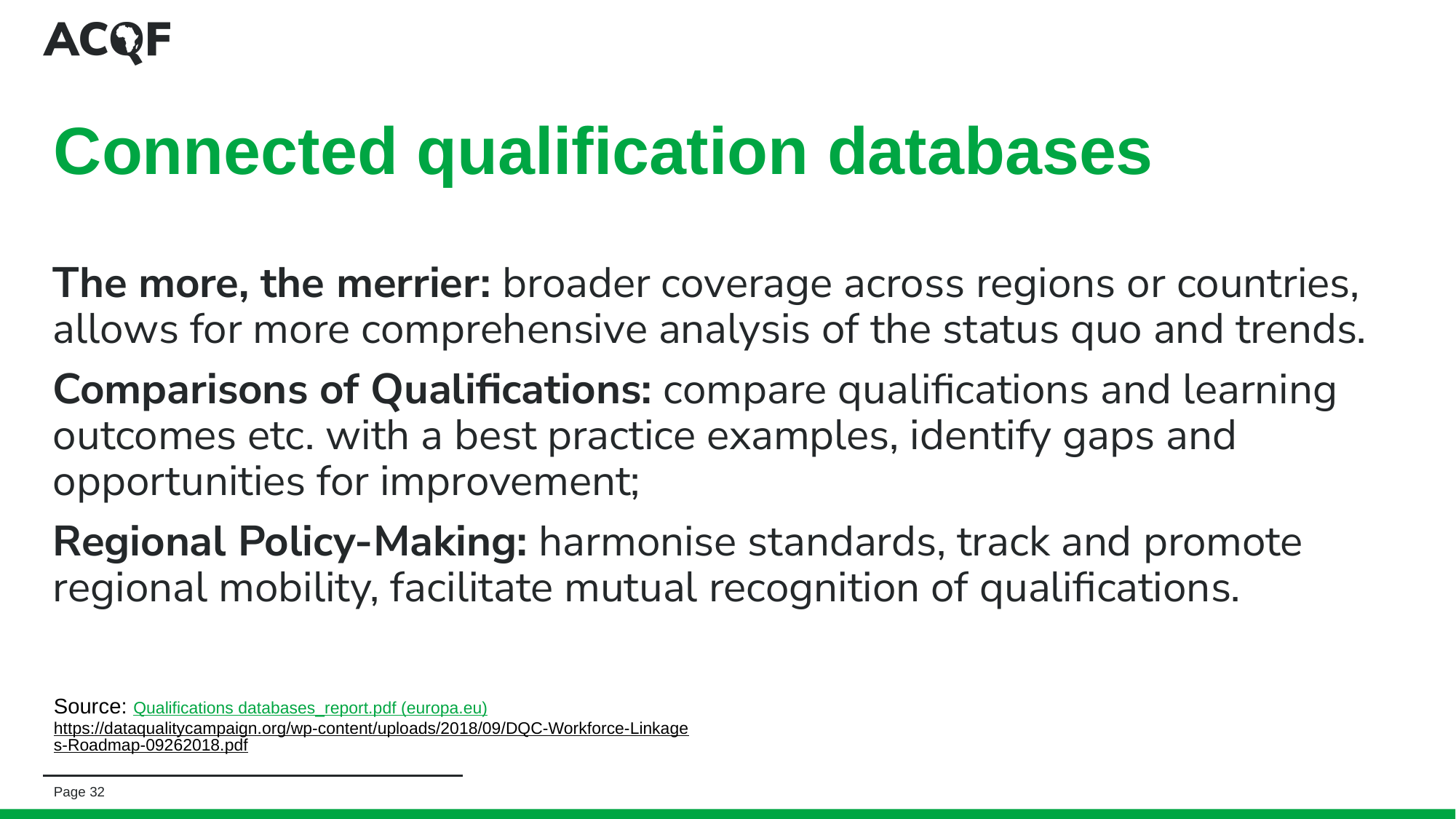

# Connected qualification databases
The more, the merrier: broader coverage across regions or countries, allows for more comprehensive analysis of the status quo and trends.
Comparisons of Qualifications: compare qualifications and learning outcomes etc. with a best practice examples, identify gaps and opportunities for improvement;
Regional Policy-Making: harmonise standards, track and promote regional mobility, facilitate mutual recognition of qualifications.
Source: Qualifications databases_report.pdf (europa.eu)
https://dataqualitycampaign.org/wp-content/uploads/2018/09/DQC-Workforce-Linkages-Roadmap-09262018.pdf
Page 32